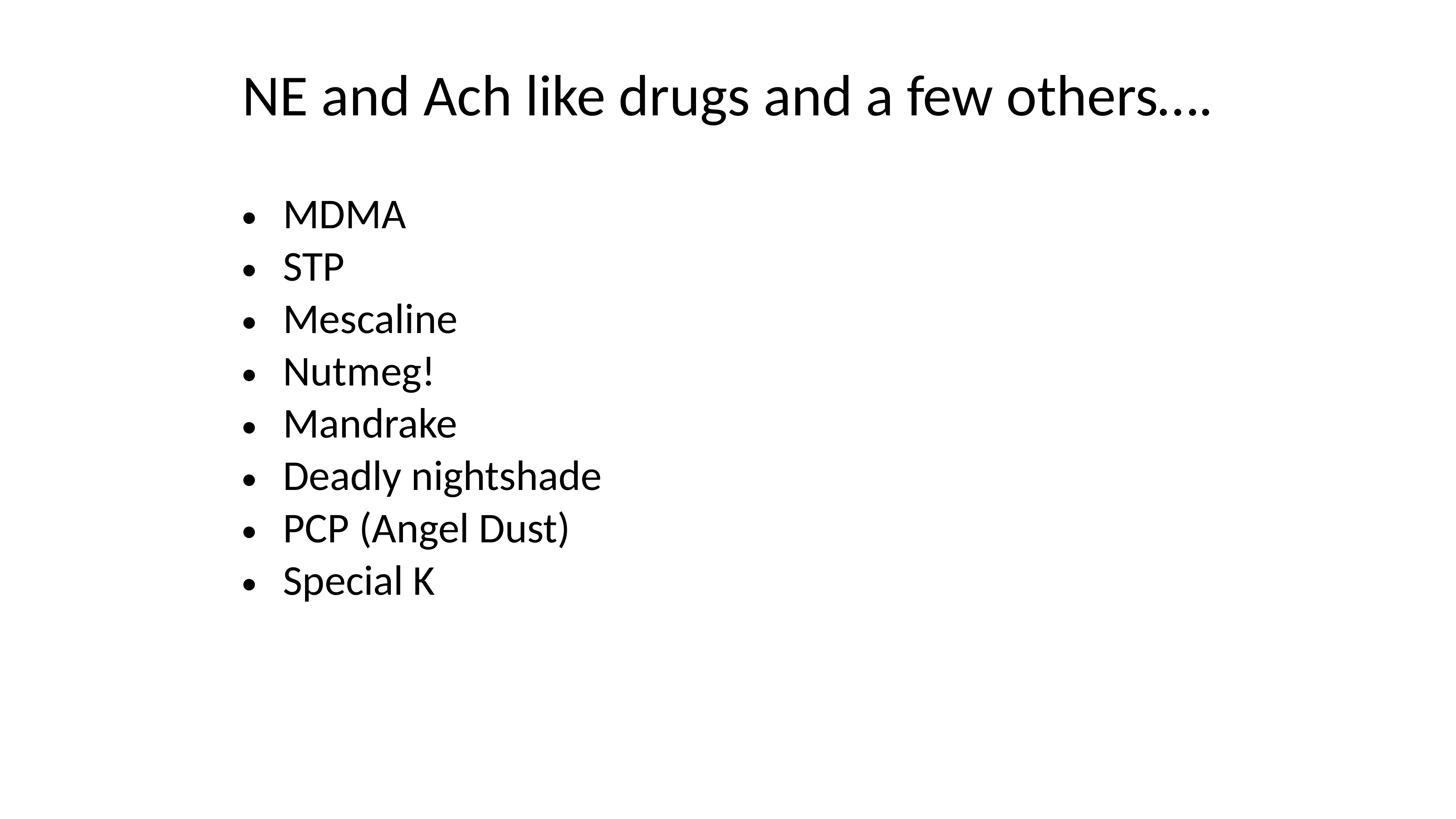

NE and Ach like drugs and a few others….
MDMA
STP
Mescaline
Nutmeg!
Mandrake
Deadly nightshade
PCP (Angel Dust)
Special K